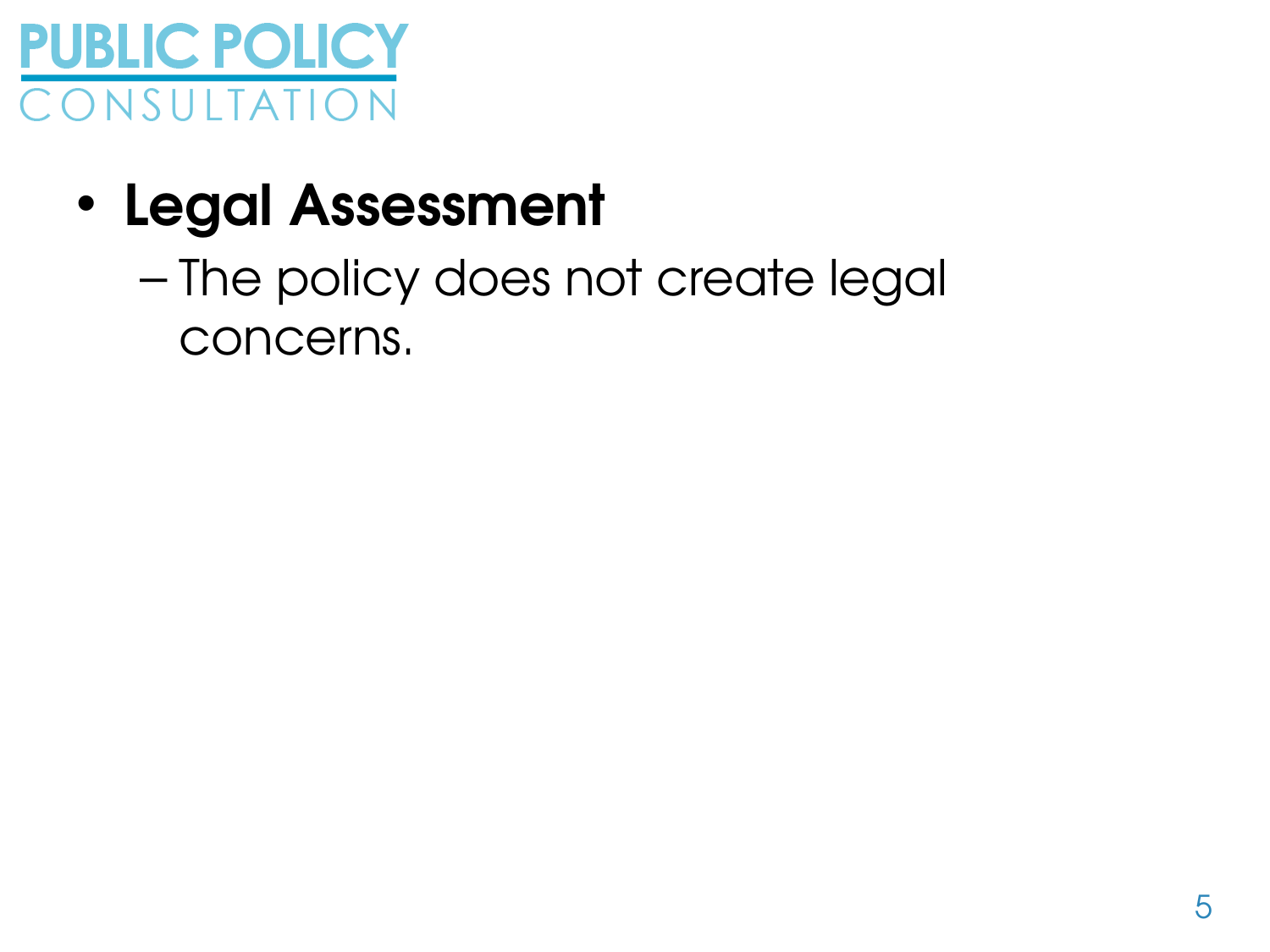

Legal Assessment
The policy does not create legal concerns.
5